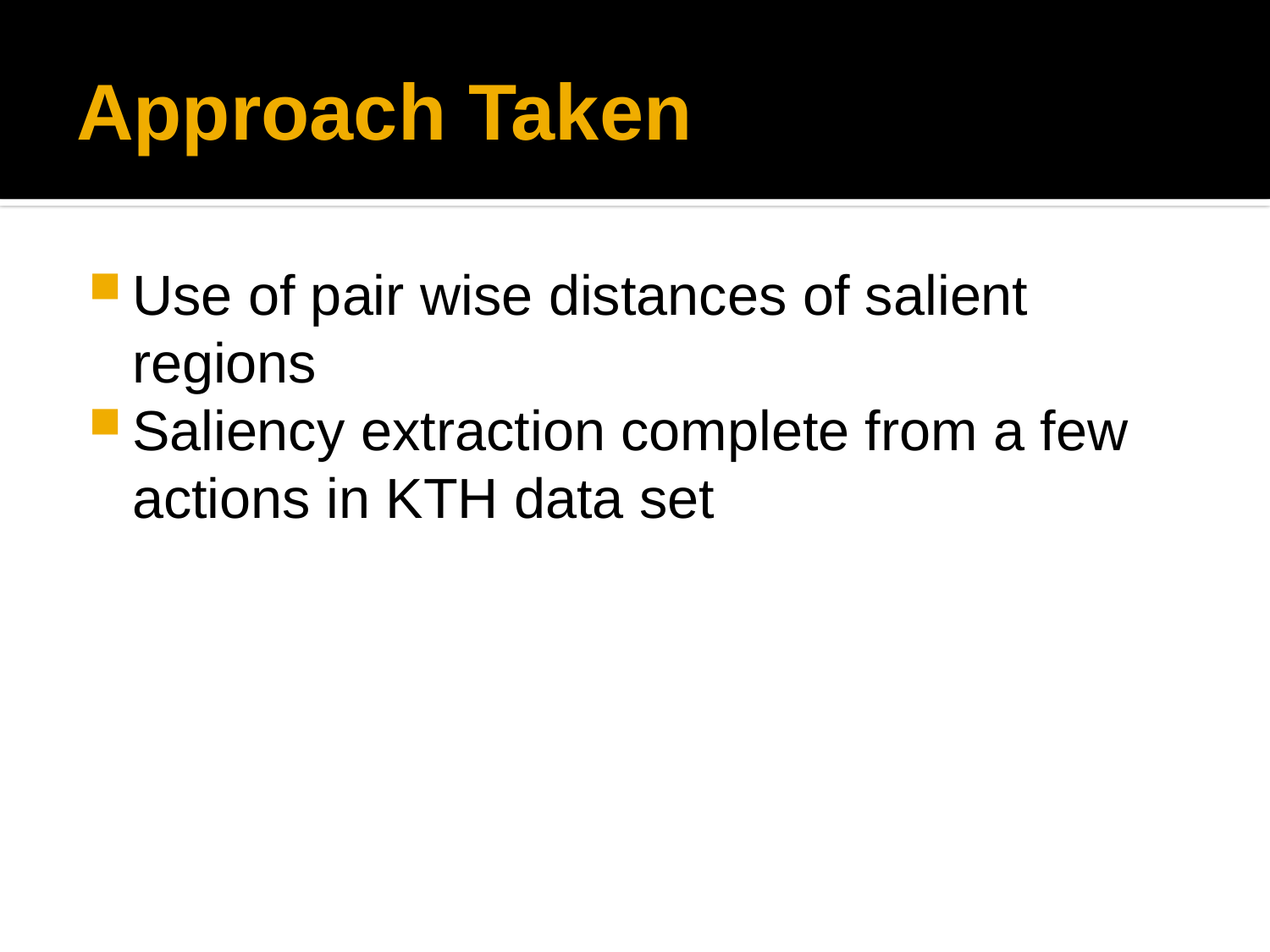

# Approach Taken
Use of pair wise distances of salient regions
Saliency extraction complete from a few actions in KTH data set